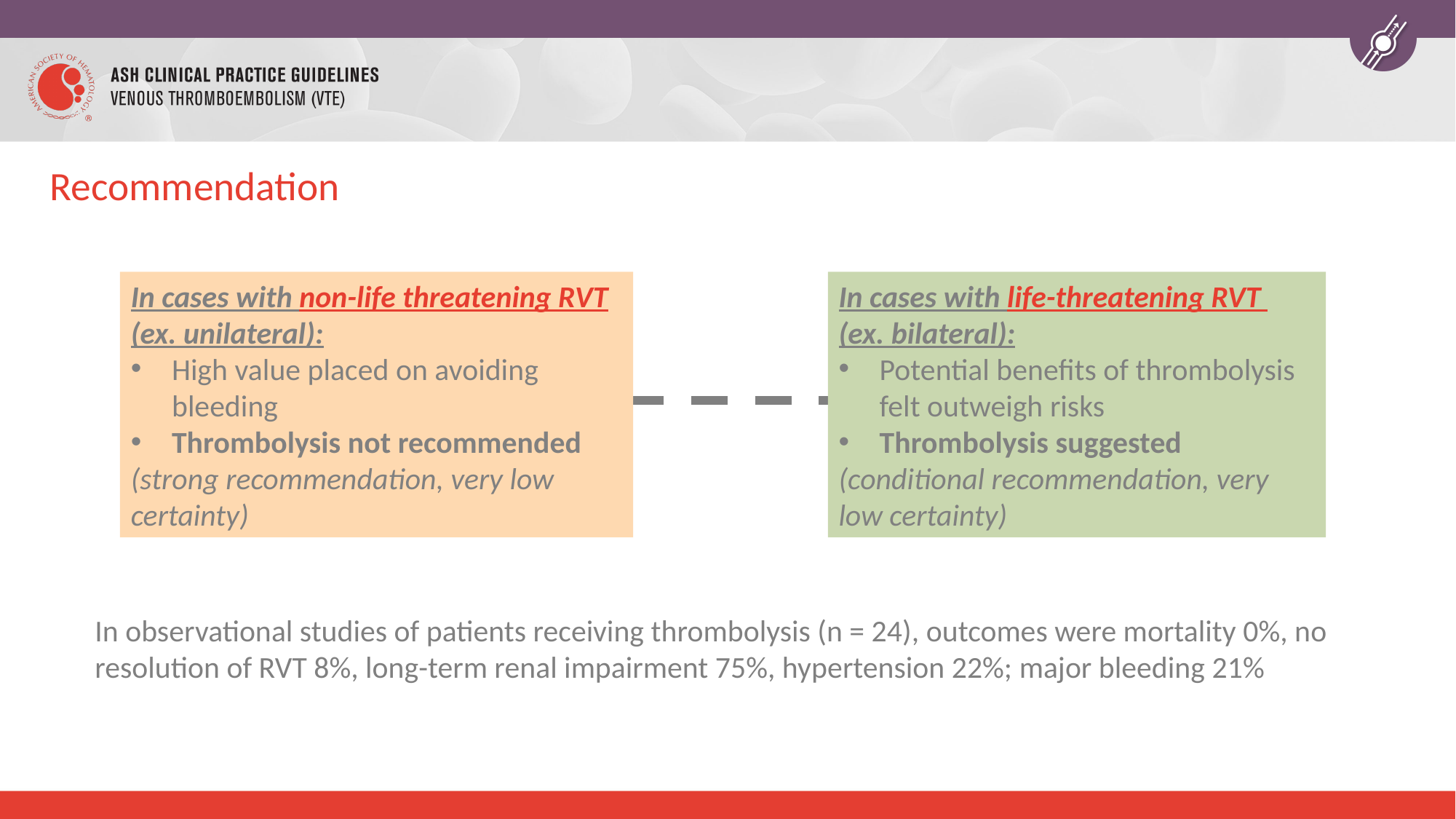

# Recommendation
In cases with non-life threatening RVT (ex. unilateral):
High value placed on avoiding bleeding
Thrombolysis not recommended
(strong recommendation, very low certainty)
In cases with life-threatening RVT
(ex. bilateral):
Potential benefits of thrombolysis felt outweigh risks
Thrombolysis suggested
(conditional recommendation, very low certainty)
In observational studies of patients receiving thrombolysis (n = 24), outcomes were mortality 0%, no resolution of RVT 8%, long-term renal impairment 75%, hypertension 22%; major bleeding 21%